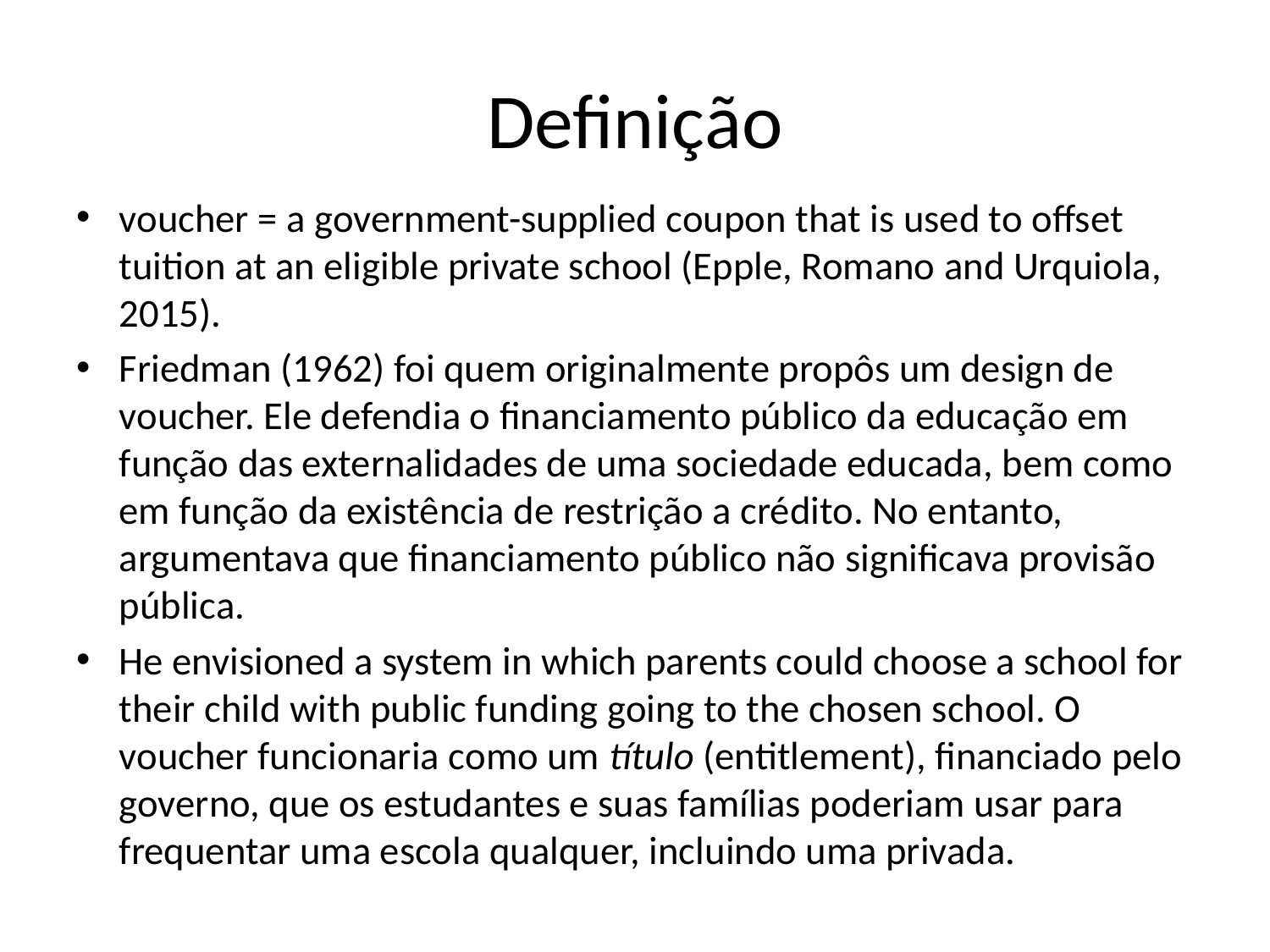

# Definição
voucher = a government-supplied coupon that is used to offset tuition at an eligible private school (Epple, Romano and Urquiola, 2015).
Friedman (1962) foi quem originalmente propôs um design de voucher. Ele defendia o financiamento público da educação em função das externalidades de uma sociedade educada, bem como em função da existência de restrição a crédito. No entanto, argumentava que financiamento público não significava provisão pública.
He envisioned a system in which parents could choose a school for their child with public funding going to the chosen school. O voucher funcionaria como um título (entitlement), financiado pelo governo, que os estudantes e suas famílias poderiam usar para frequentar uma escola qualquer, incluindo uma privada.